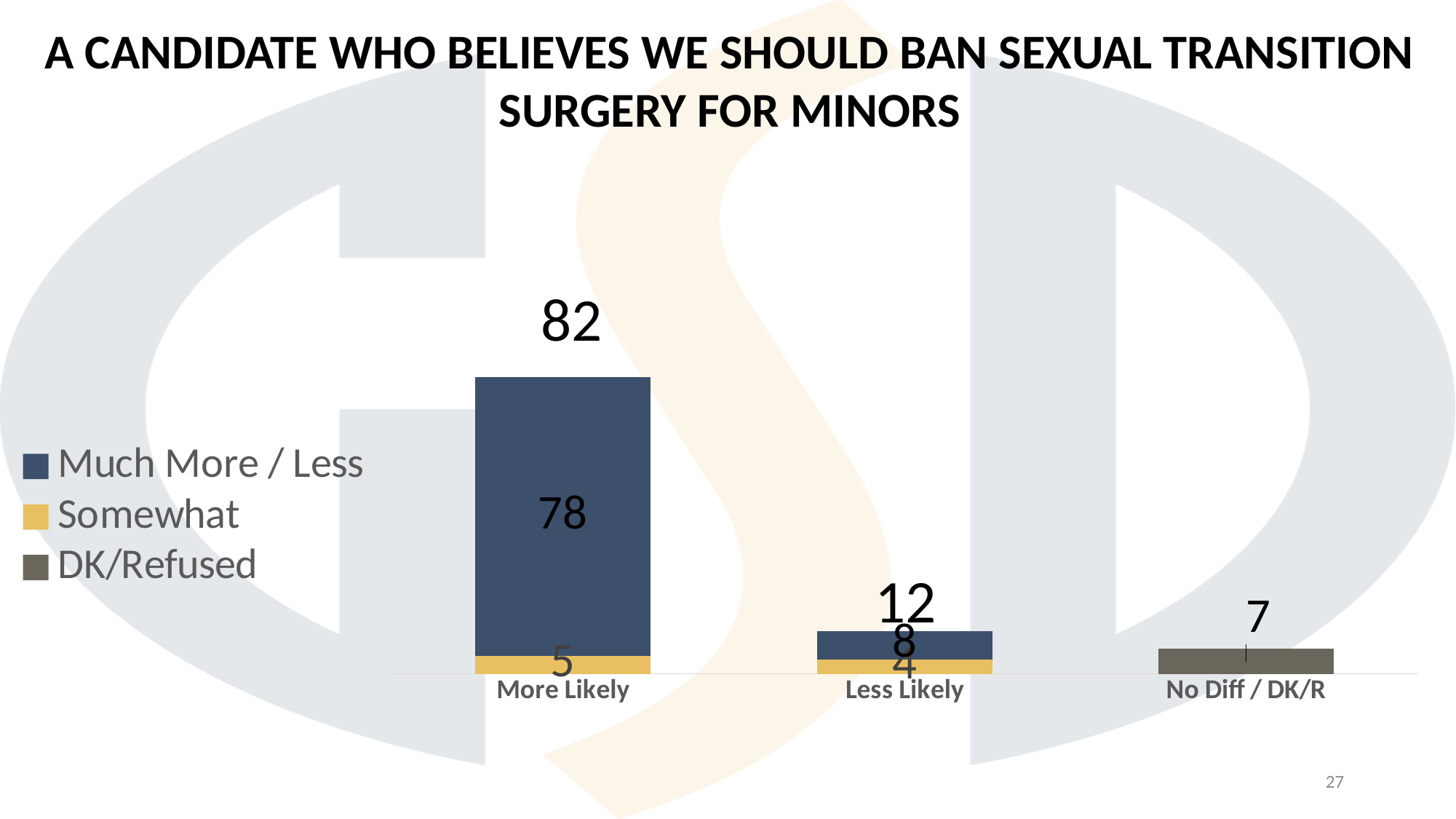

A CANDIDATE WHO BELIEVES WE SHOULD BAN SEXUAL TRANSITION SURGERY FOR MINORS
82

### Chart

| Category | DK/Refused | Somewhat | Much More / Less |
|---|---|---|---|
| More Likely | None | 5.0 | 78.0 |
| Less Likely | None | 4.0 | 8.0 |
| No Diff / DK/R | 7.0 | None | None |
12
27